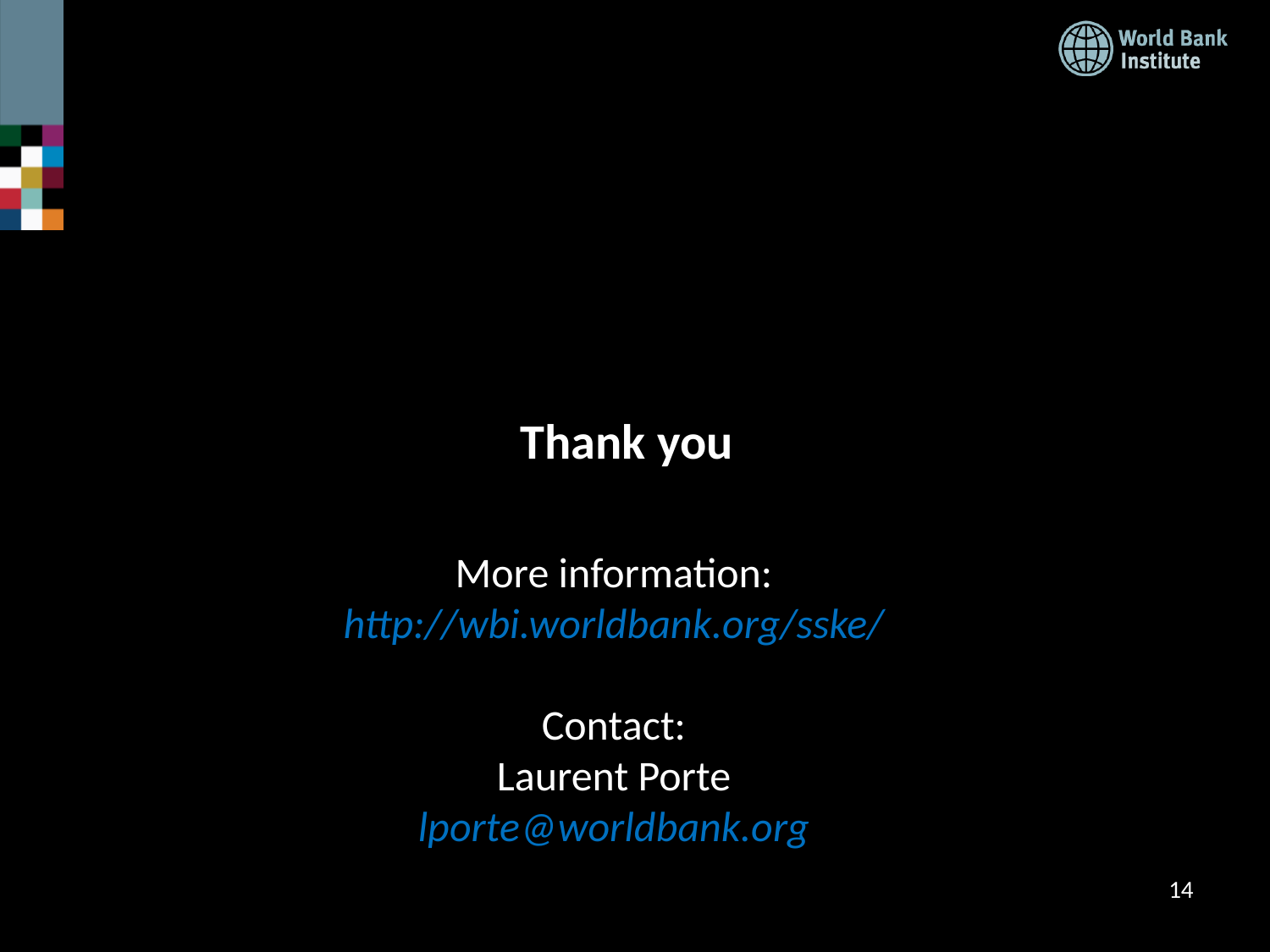

Thank you
More information:
http://wbi.worldbank.org/sske/

Contact:
Laurent Porte
lporte@worldbank.org